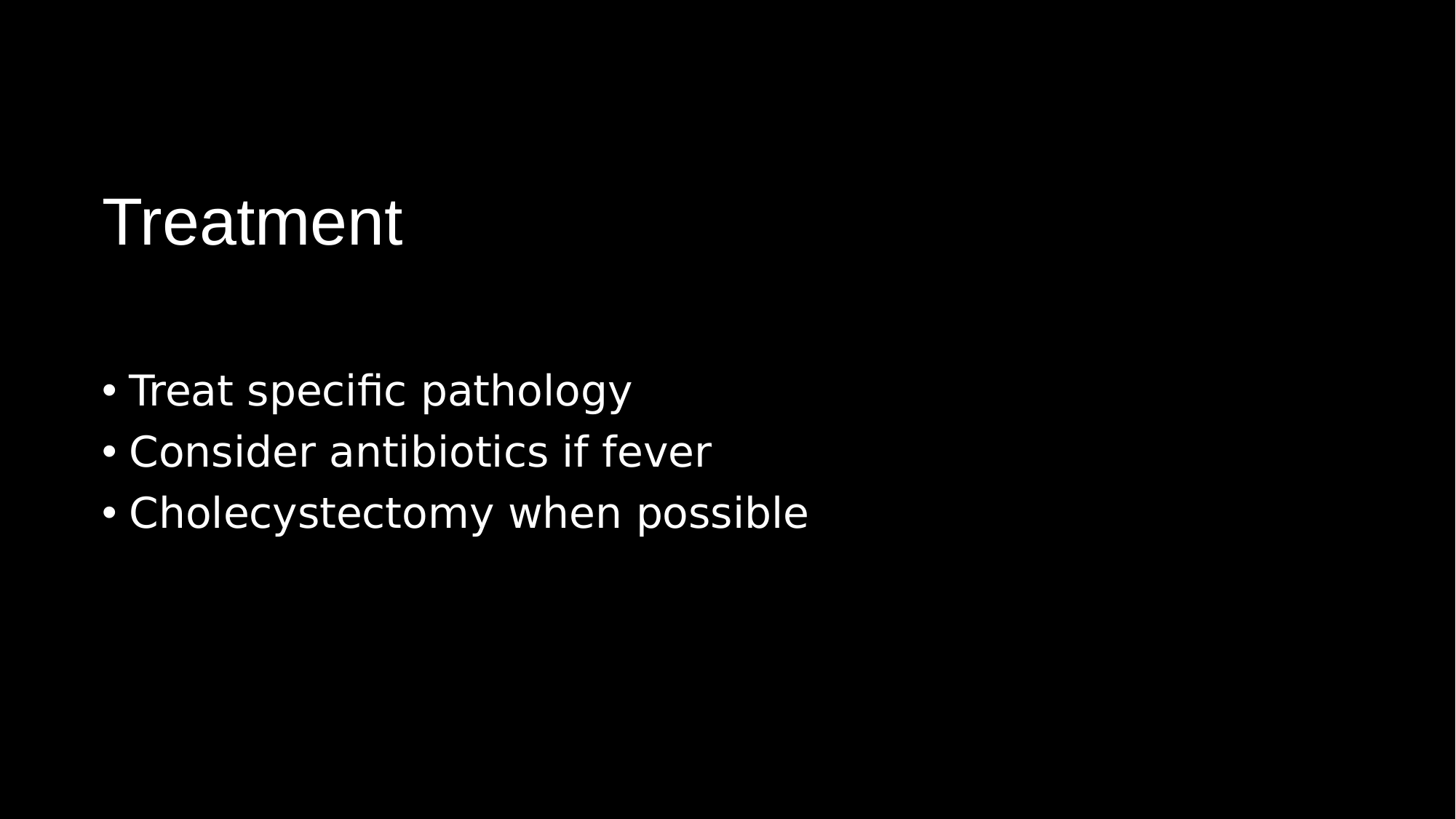

# Treatment
Treat specific pathology
Consider antibiotics if fever
Cholecystectomy when possible